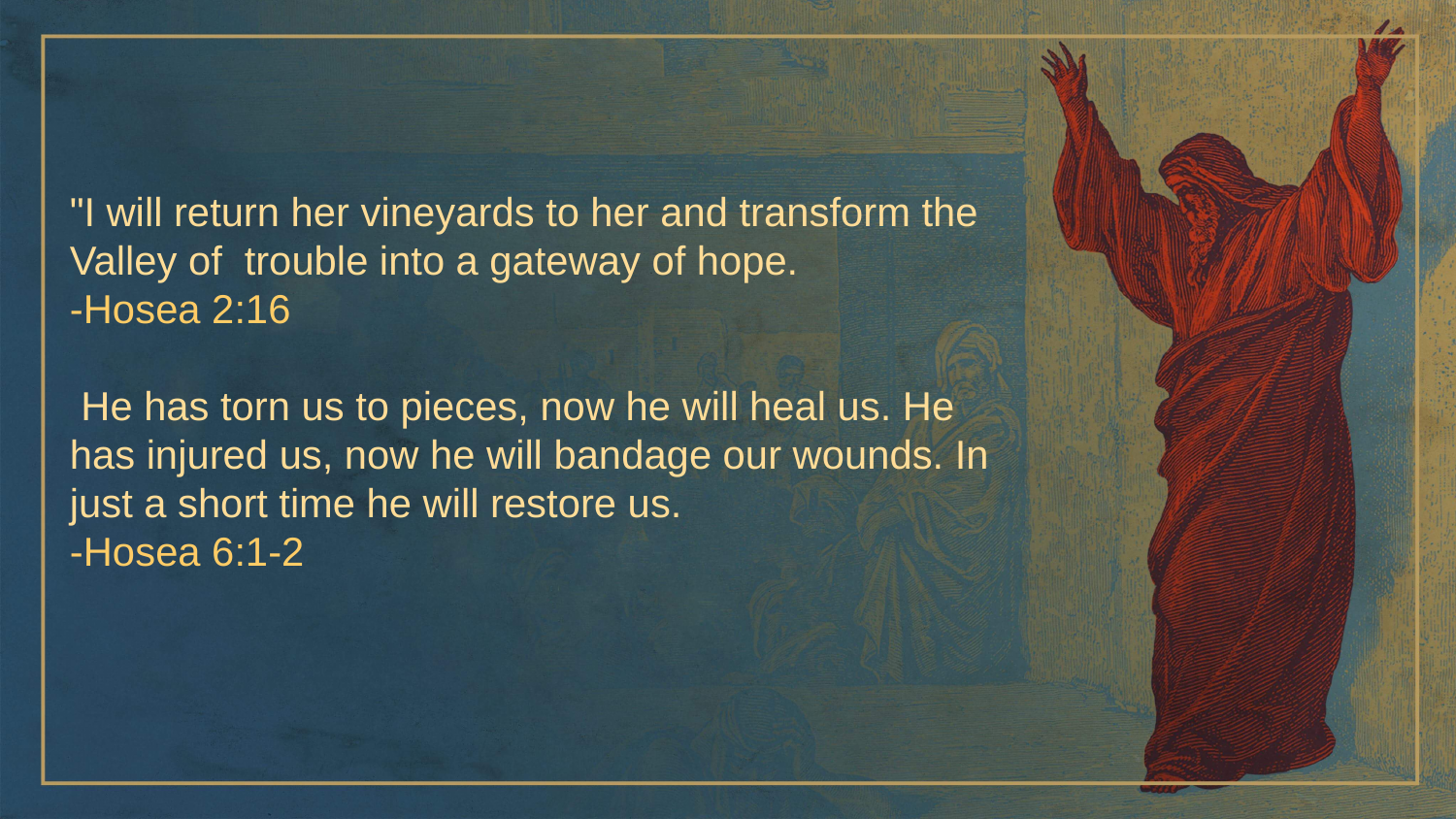

"I will return her vineyards to her and transform the Valley of  trouble into a gateway of hope.
-Hosea 2:16

 He has torn us to pieces, now he will heal us. He has injured us, now he will bandage our wounds. In just a short time he will restore us.
-Hosea 6:1-2